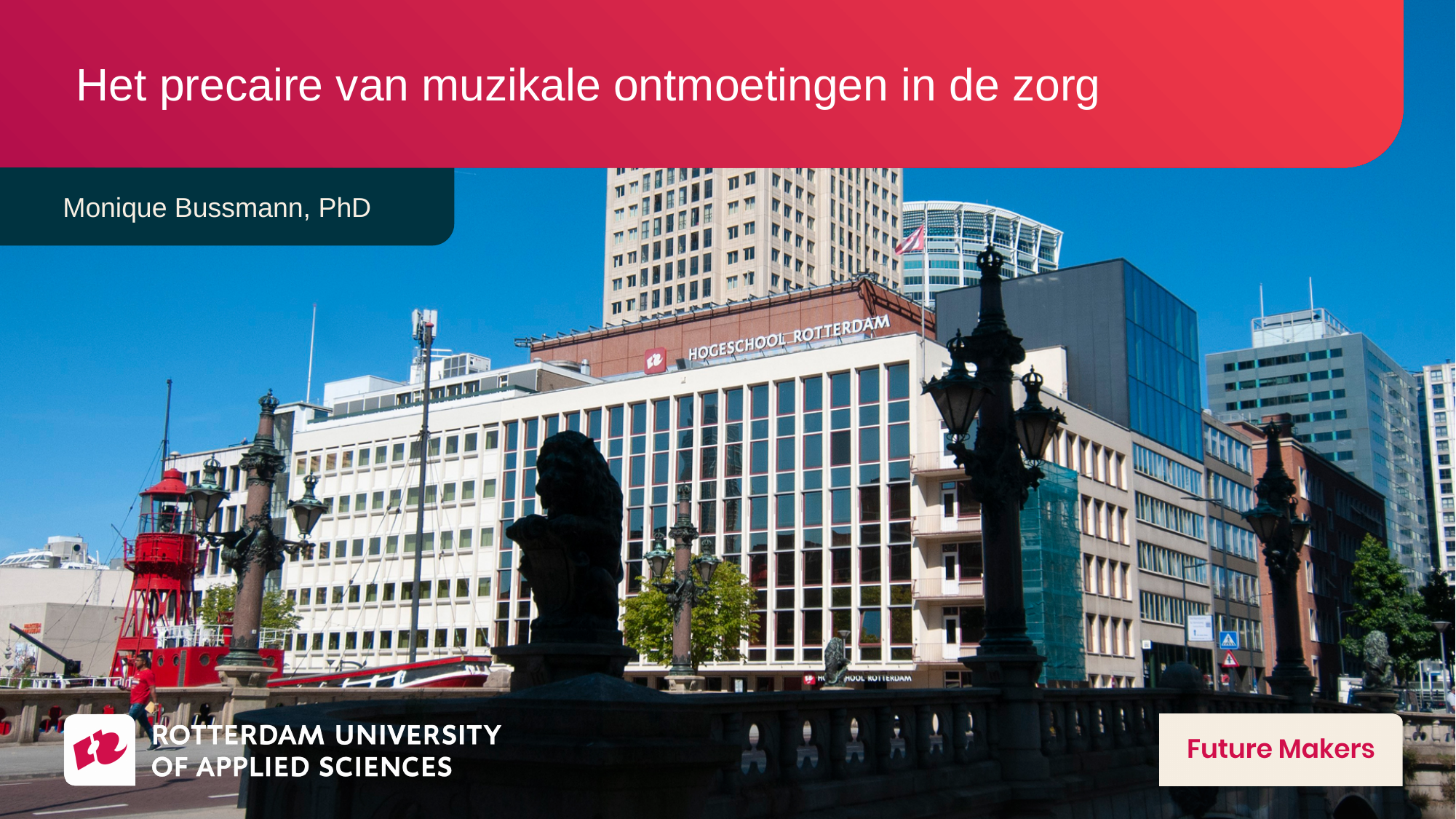

# Het precaire van muzikale ontmoetingen in de zorg
Monique Bussmann, PhD